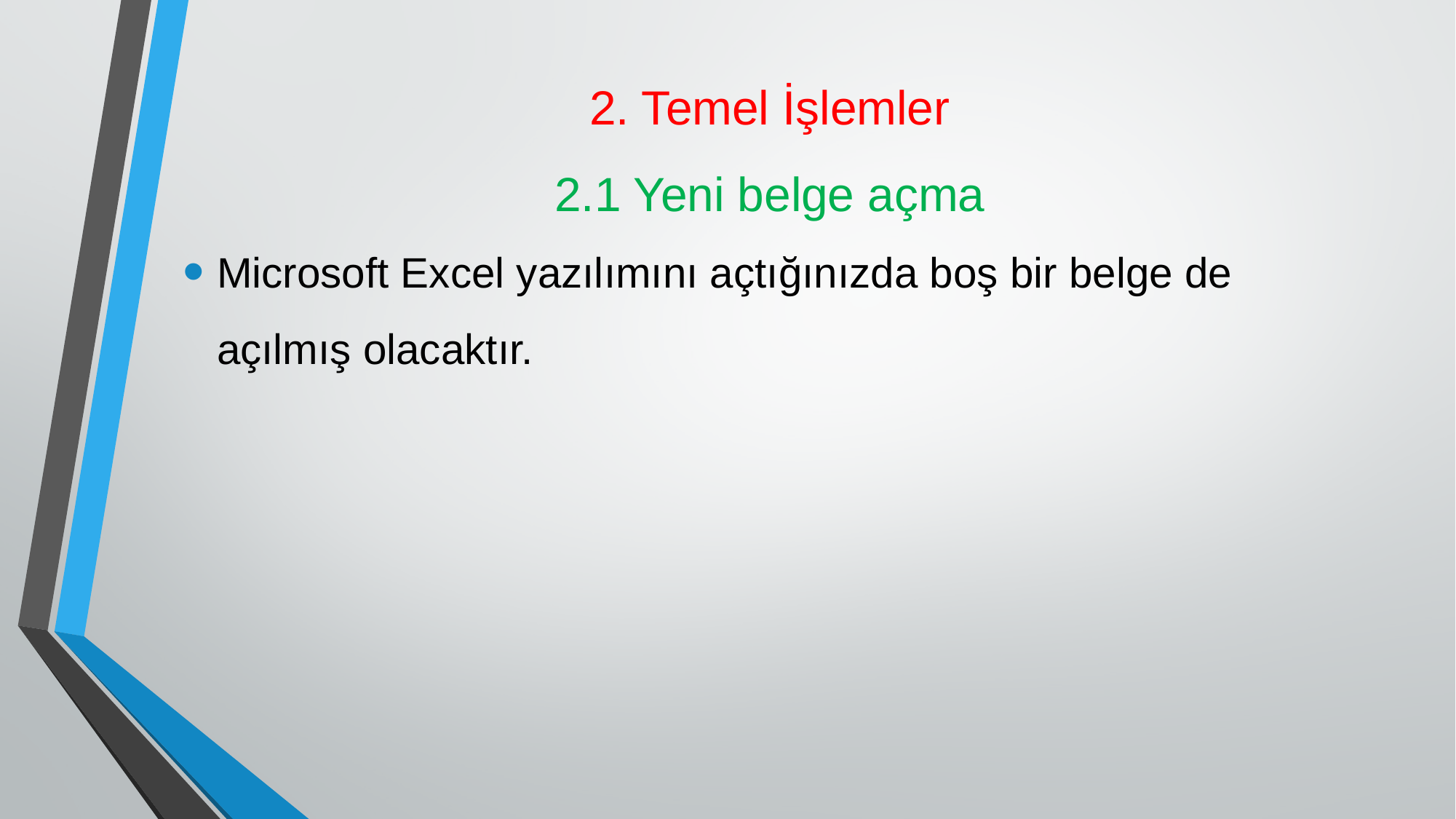

# 2. Temel İşlemler 2.1 Yeni belge açma
Microsoft Excel yazılımını açtığınızda boş bir belge de açılmış olacaktır.